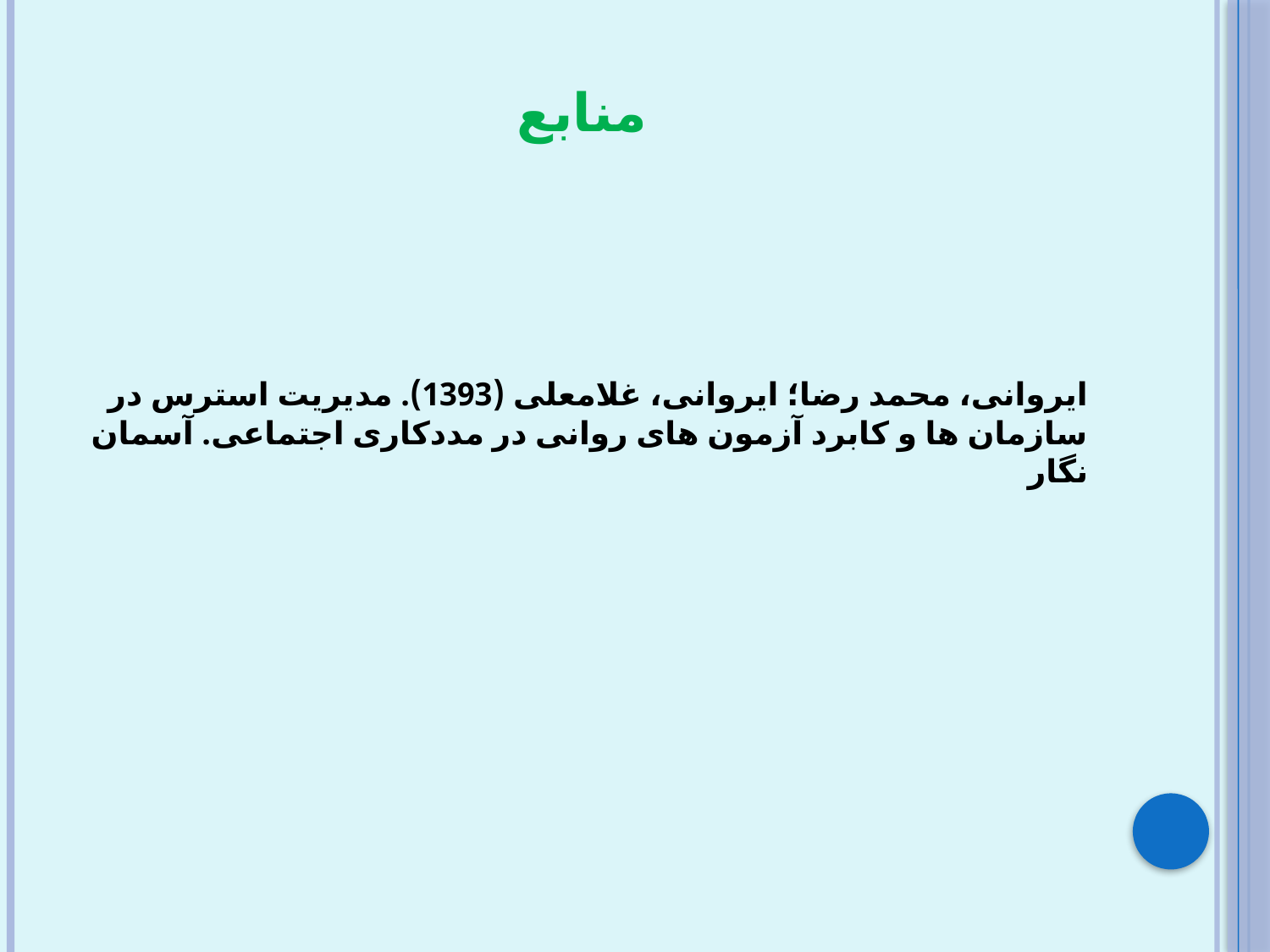

# منابع

ایروانی، محمد رضا؛ ایروانی، غلامعلی (1393). مدیریت استرس در سازمان ها و کابرد آزمون های روانی در مددکاری اجتماعی. آسمان نگار